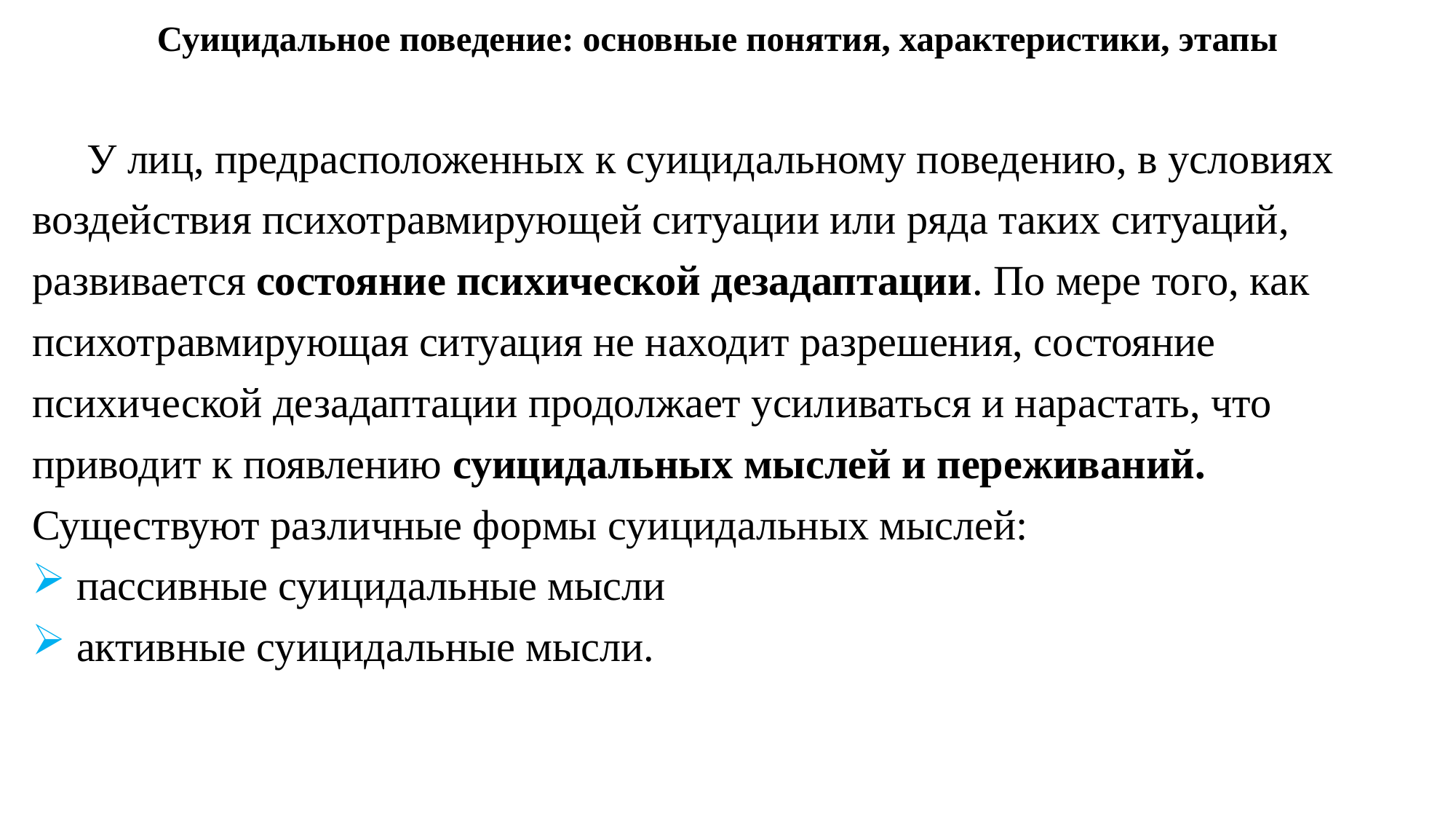

# Суицидальное поведение: основные понятия, характеристики, этапы

У лиц, предрасположенных к суицидальному поведению, в условиях воздействия психотравмирующей ситуации или ряда таких ситуаций, развивается состояние психической дезадаптации. По мере того, как психотравмирующая ситуация не находит разрешения, состояние психической дезадаптации продолжает усиливаться и нарастать, что приводит к появлению суицидальных мыслей и переживаний.
Существуют различные формы суицидальных мыслей:
 пассивные суицидальные мысли
 активные суицидальные мысли.